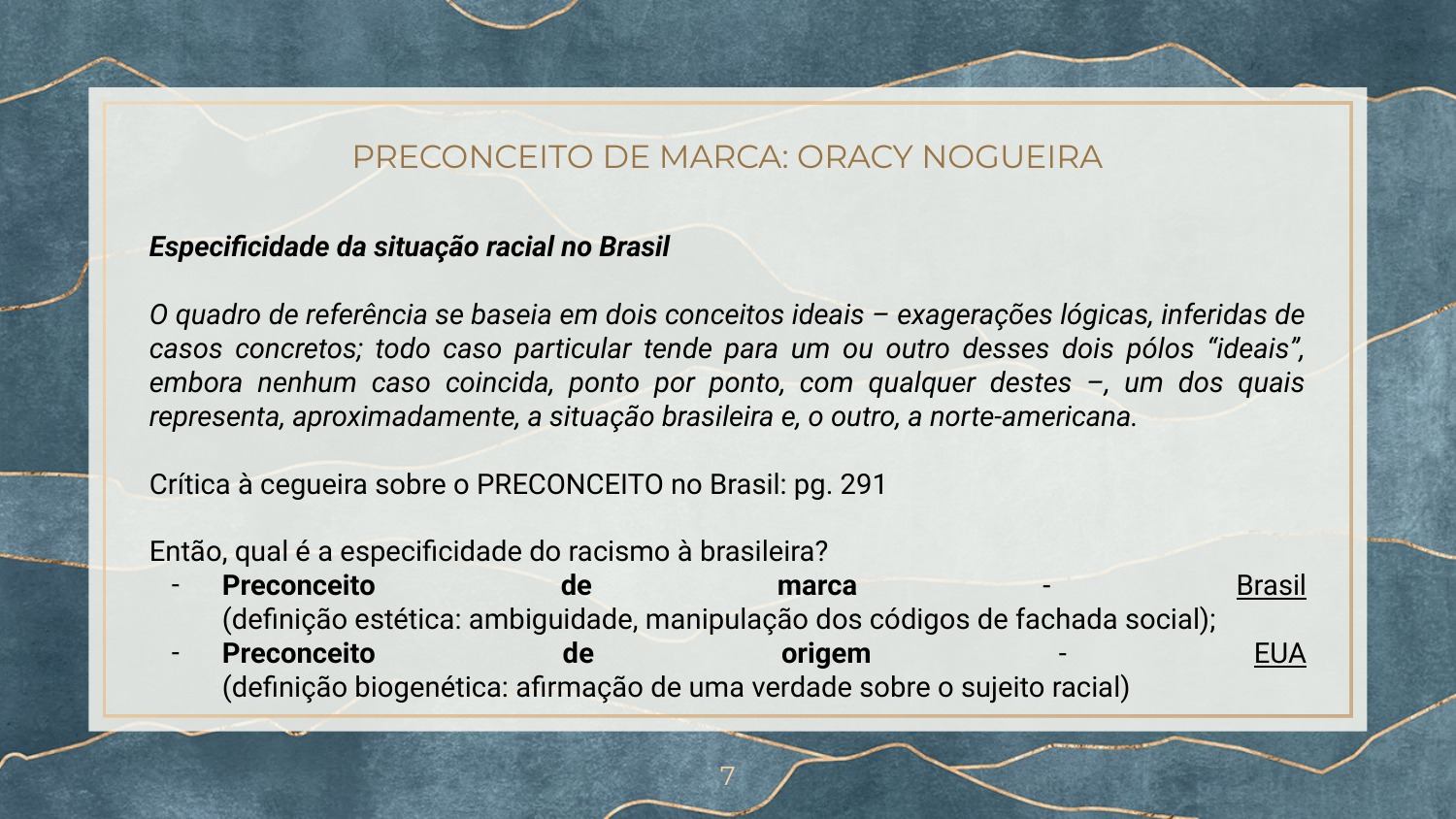

# PRECONCEITO DE MARCA: ORACY NOGUEIRA
Especificidade da situação racial no Brasil

O quadro de referência se baseia em dois conceitos ideais – exagerações lógicas, inferidas de casos concretos; todo caso particular tende para um ou outro desses dois pólos “ideais”, embora nenhum caso coincida, ponto por ponto, com qualquer destes –, um dos quais representa, aproximadamente, a situação brasileira e, o outro, a norte-americana.

Crítica à cegueira sobre o PRECONCEITO no Brasil: pg. 291

Então, qual é a especificidade do racismo à brasileira?
Preconceito de marca - Brasil
(definição estética: ambiguidade, manipulação dos códigos de fachada social);
Preconceito de origem - EUA
(definição biogenética: afirmação de uma verdade sobre o sujeito racial)
7